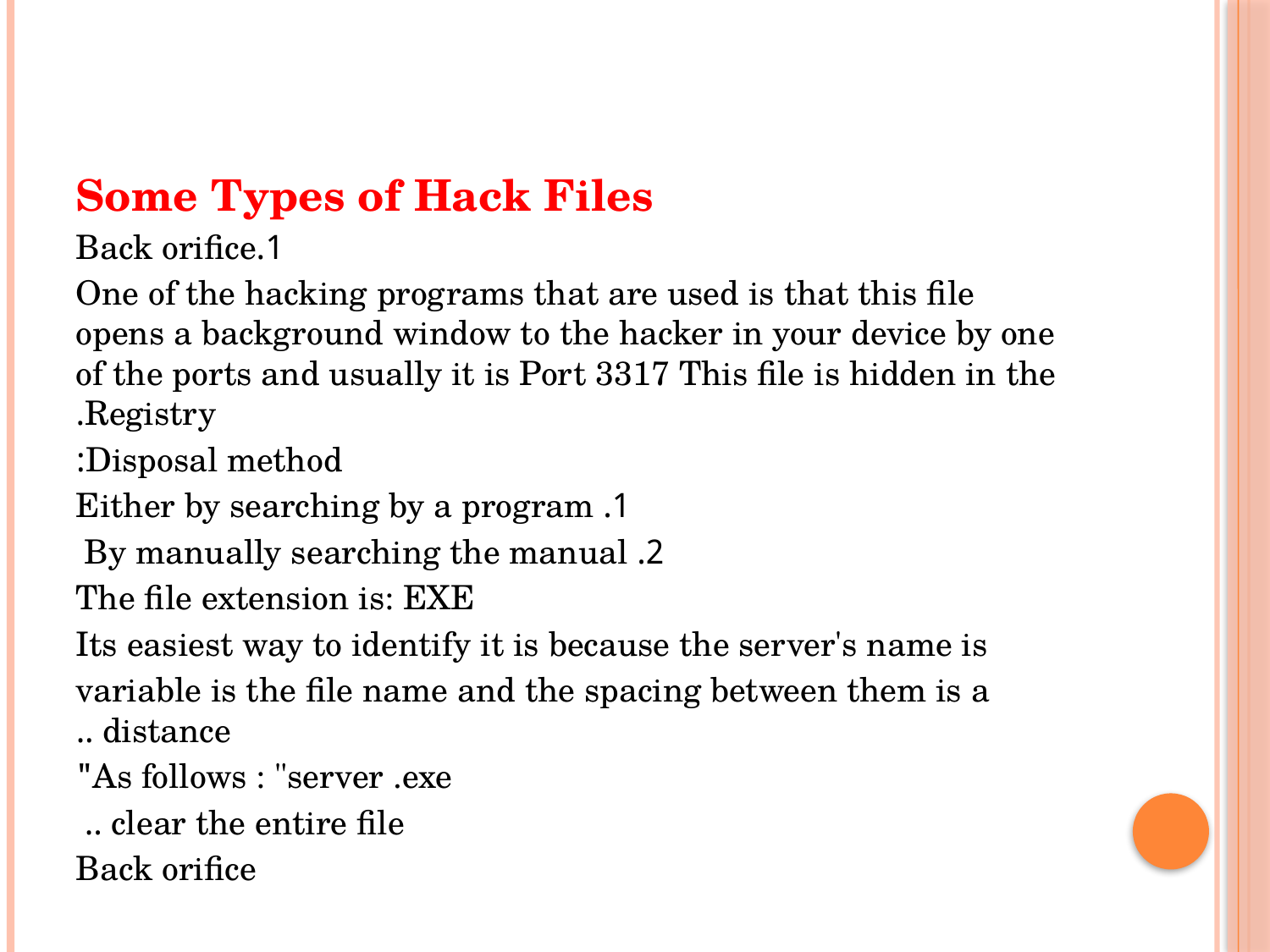

Some Types of Hack Files
1.Back orifice
       One of the hacking programs that are used is that this file opens a background window to the hacker in your device by one of the ports and usually it is Port 3317 This file is hidden in the Registry.
Disposal method:
1. Either by searching by a program
2. By manually searching the manual
  The file extension is: EXE
Its easiest way to identify it is because the server's name is
variable is the file name and the spacing between them is a distance ..
As follows : "server .exe"
  clear the entire file ..
Back orifice